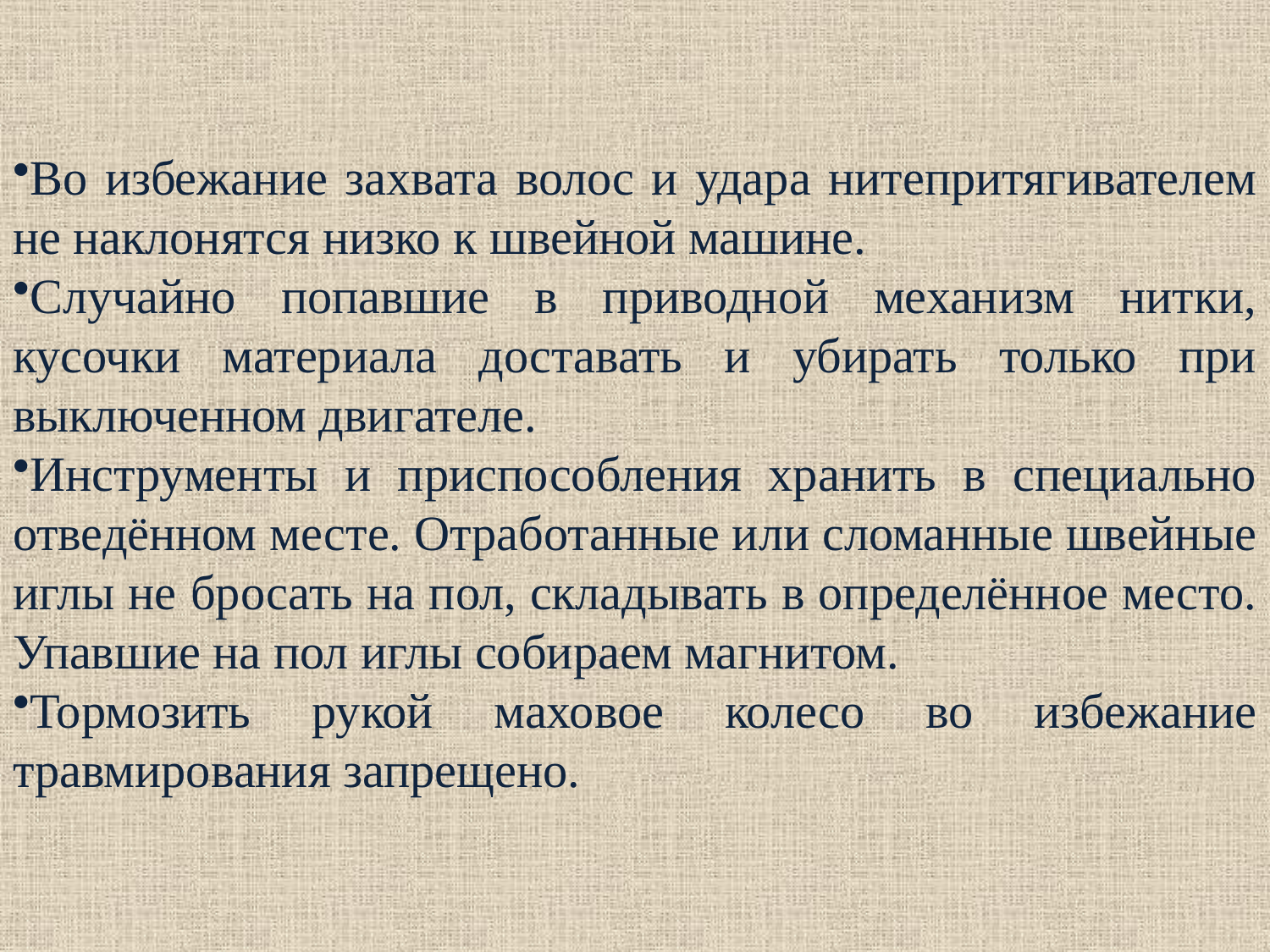

Во избежание захвата волос и удара нитепритягивателем не наклонятся низко к швейной машине.
Случайно попавшие в приводной механизм нитки, кусочки материала доставать и убирать только при выключенном двигателе.
Инструменты и приспособления хранить в специально отведённом месте. Отработанные или сломанные швейные иглы не бросать на пол, складывать в определённое место. Упавшие на пол иглы собираем магнитом.
Тормозить рукой маховое колесо во избежание травмирования запрещено.